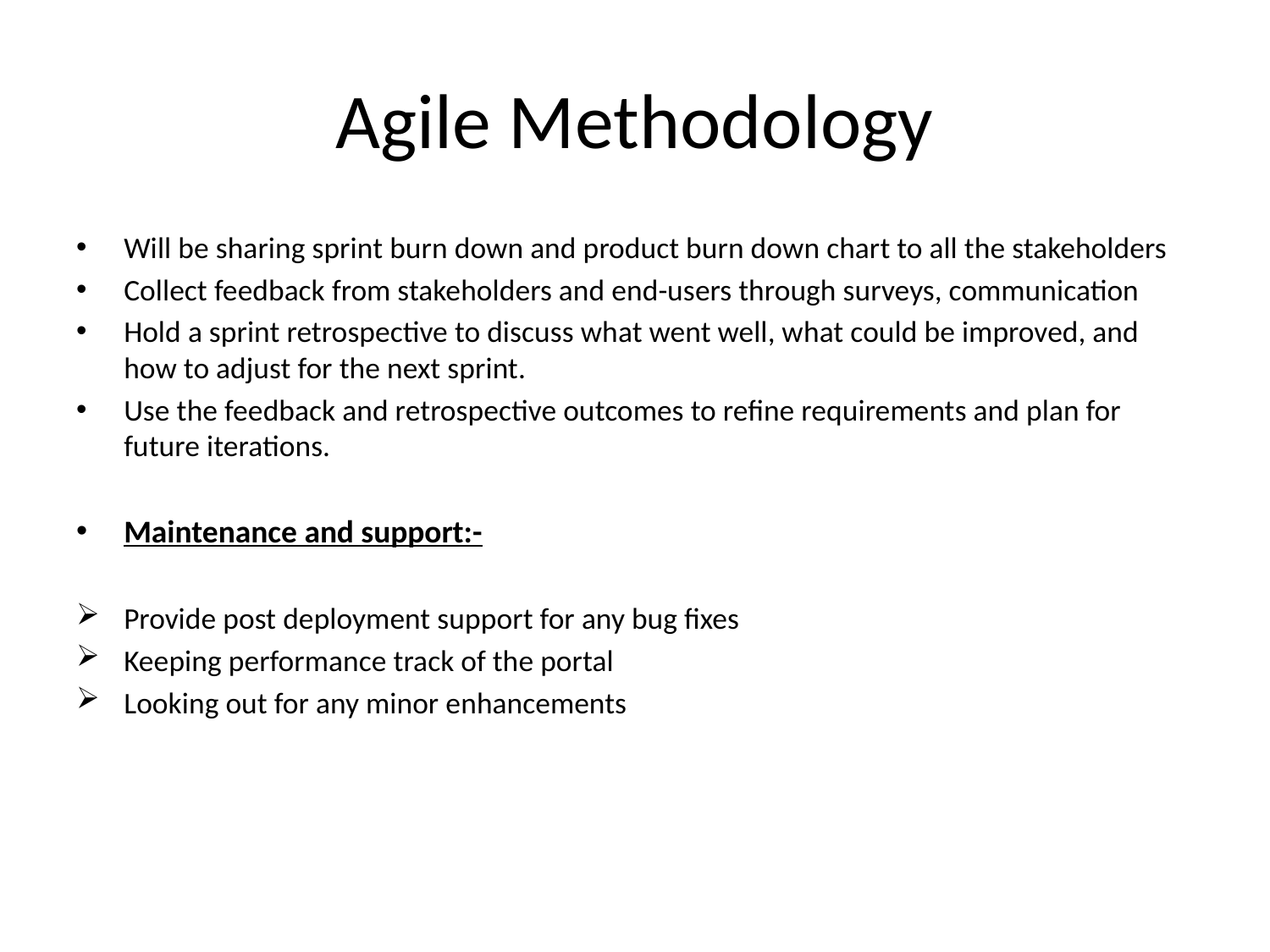

# Agile Methodology
Will be sharing sprint burn down and product burn down chart to all the stakeholders
Collect feedback from stakeholders and end-users through surveys, communication
Hold a sprint retrospective to discuss what went well, what could be improved, and how to adjust for the next sprint.
Use the feedback and retrospective outcomes to refine requirements and plan for future iterations.

Maintenance and support:-

Provide post deployment support for any bug fixes
Keeping performance track of the portal
Looking out for any minor enhancements